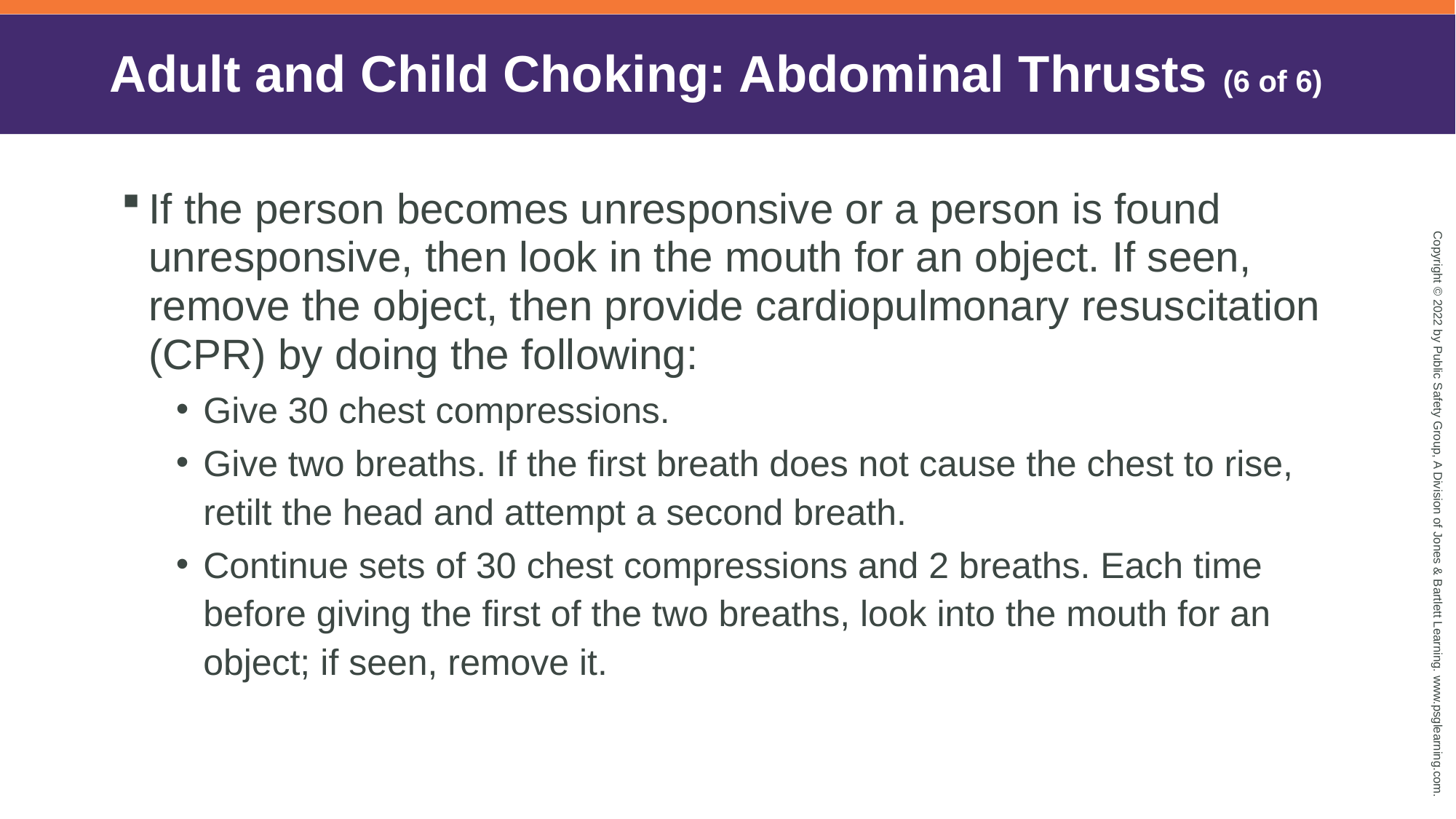

# Adult and Child Choking: Abdominal Thrusts (6 of 6)
If the person becomes unresponsive or a person is found unresponsive, then look in the mouth for an object. If seen, remove the object, then provide cardiopulmonary resuscitation (CPR) by doing the following:
Give 30 chest compressions.
Give two breaths. If the first breath does not cause the chest to rise, retilt the head and attempt a second breath.
Continue sets of 30 chest compressions and 2 breaths. Each time before giving the first of the two breaths, look into the mouth for an object; if seen, remove it.